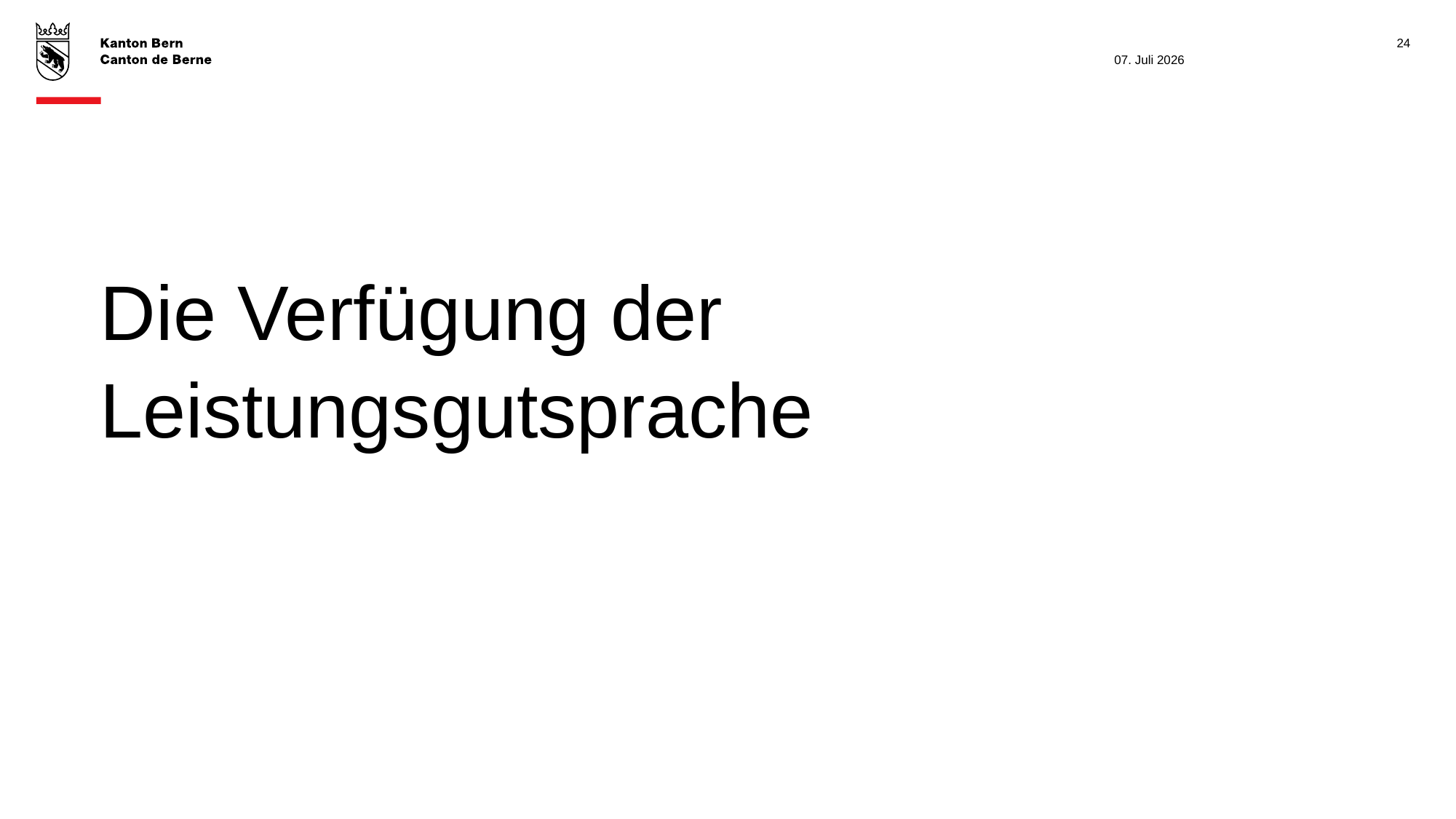

24
07. Juli 2026
# Die Verfügung der Leistungsgutsprache